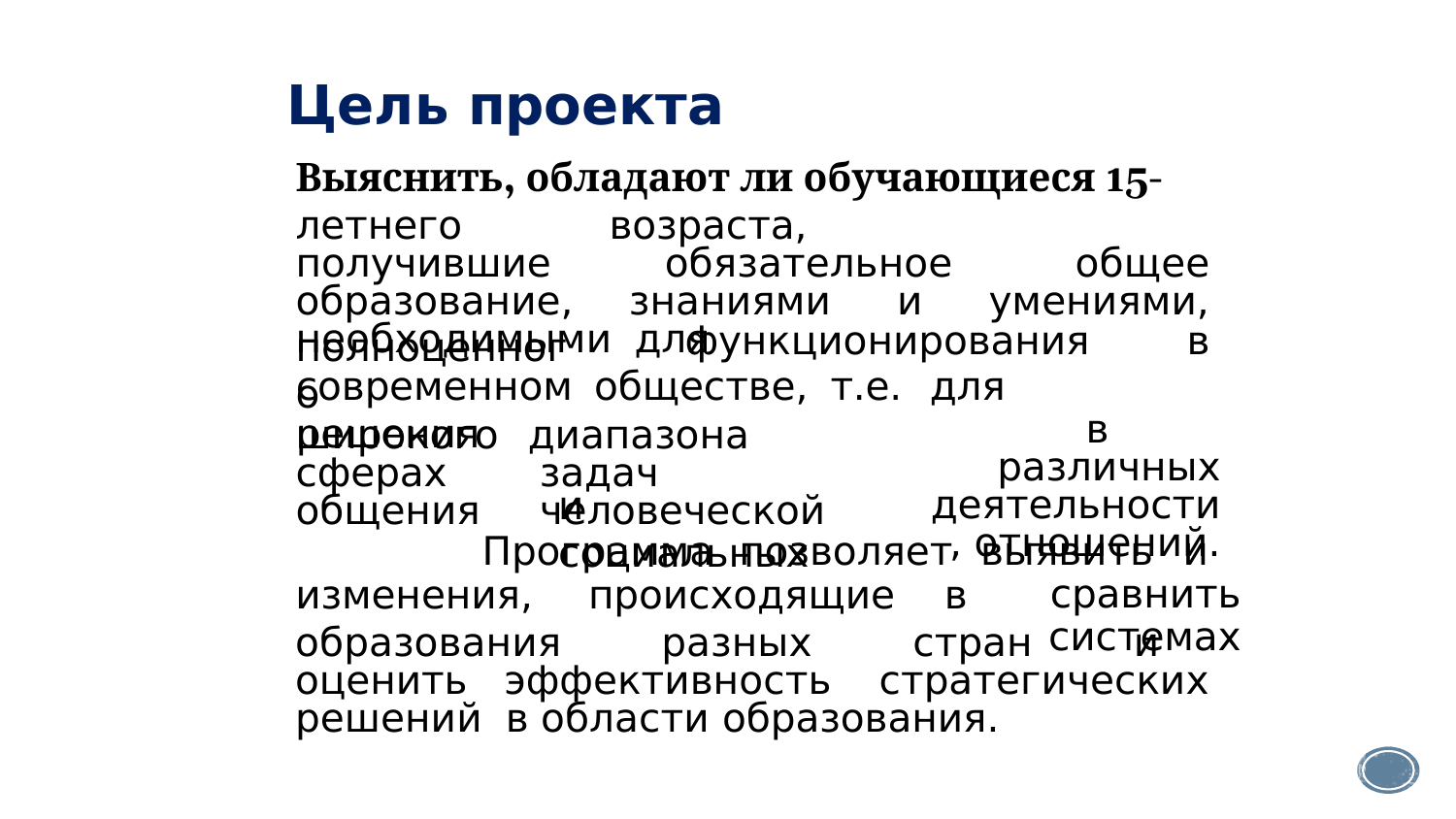

Цель проекта
# Выяснить, обладают ли обучающиеся 15-
летнего	возраста,	получившие обязательное общее образование, знаниями и умениями, необходимыми для
функционирования	в
полноценного
современном	обществе,	т.е.	для	решения
в	различных деятельности, отношений.
широкого сферах
общения
диапазона	задач человеческой
и	социальных
Программа	позволяет	выявить	и	сравнить
системах
изменения,	происходящие	в
образования  разных  стран  и  оценить эффективность стратегических решений в области образования.